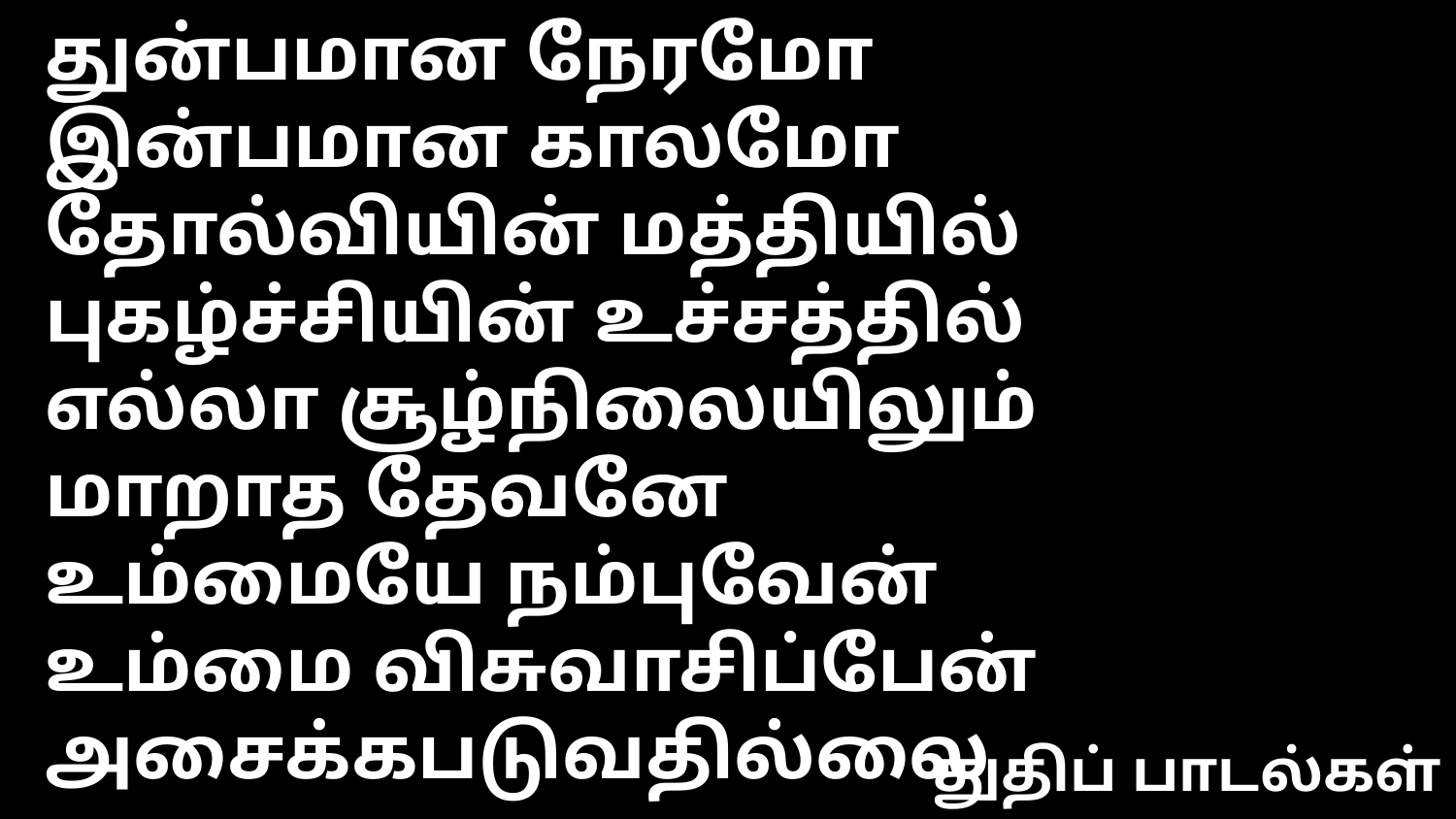

துன்பமான நேரமோ
இன்பமான காலமோ
தோல்வியின் மத்தியில்
புகழ்ச்சியின் உச்சத்தில்
எல்லா சூழ்நிலையிலும்
மாறாத தேவனே
உம்மையே நம்புவேன்
உம்மை விசுவாசிப்பேன்
அசைக்கபடுவதில்லை

துதிப் பாடல்கள்